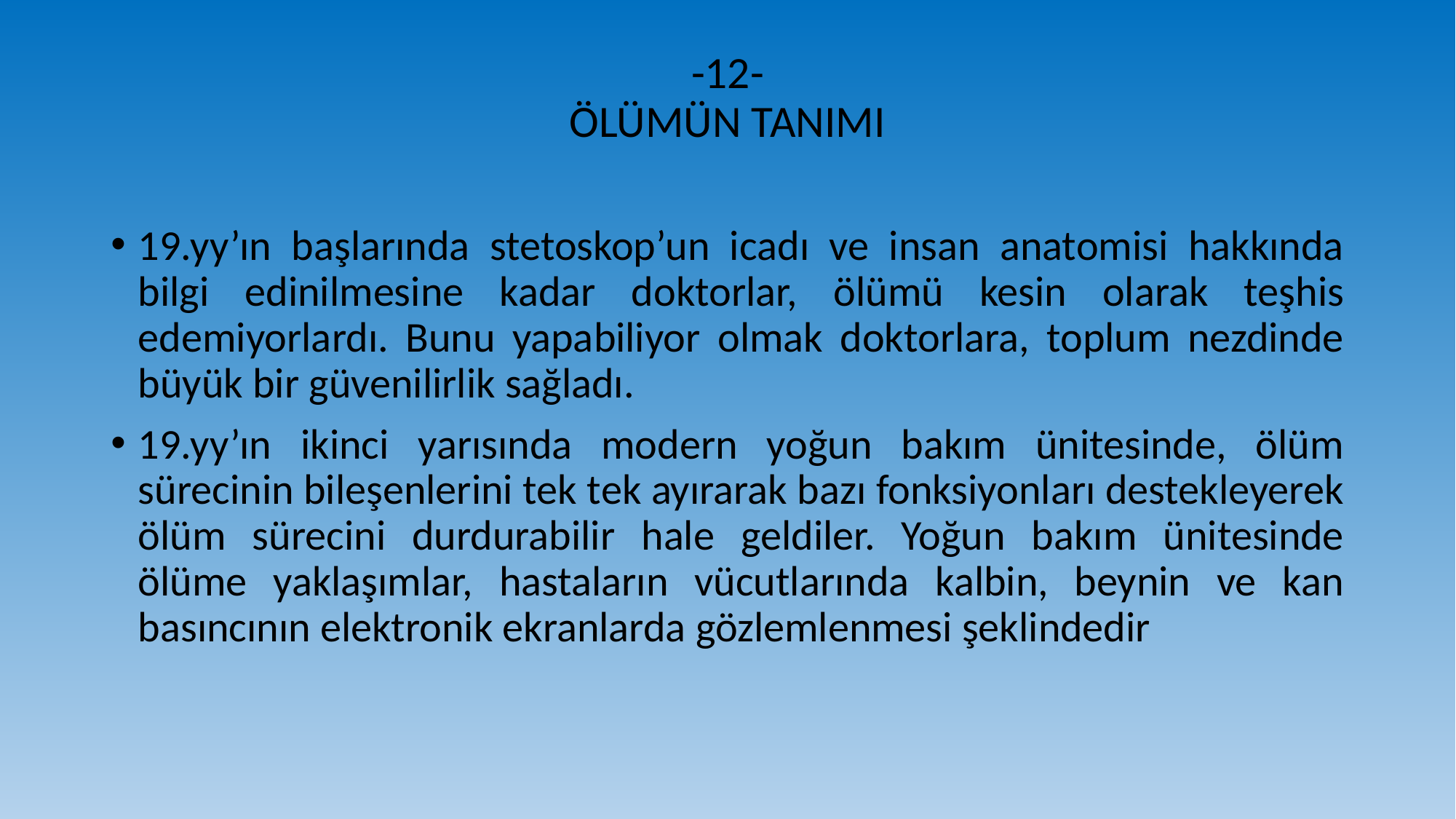

# -12- ÖLÜMÜN TANIMI
19.yy’ın başlarında stetoskop’un icadı ve insan anatomisi hakkında bilgi edinilmesine kadar doktorlar, ölümü kesin olarak teşhis edemiyorlardı. Bunu yapabiliyor olmak doktorlara, toplum nezdinde büyük bir güvenilirlik sağladı.
19.yy’ın ikinci yarısında modern yoğun bakım ünitesinde, ölüm sürecinin bileşenlerini tek tek ayırarak bazı fonksiyonları destekleyerek ölüm sürecini durdurabilir hale geldiler. Yoğun bakım ünitesinde ölüme yaklaşımlar, hastaların vücutlarında kalbin, beynin ve kan basıncının elektronik ekranlarda gözlemlenmesi şeklindedir